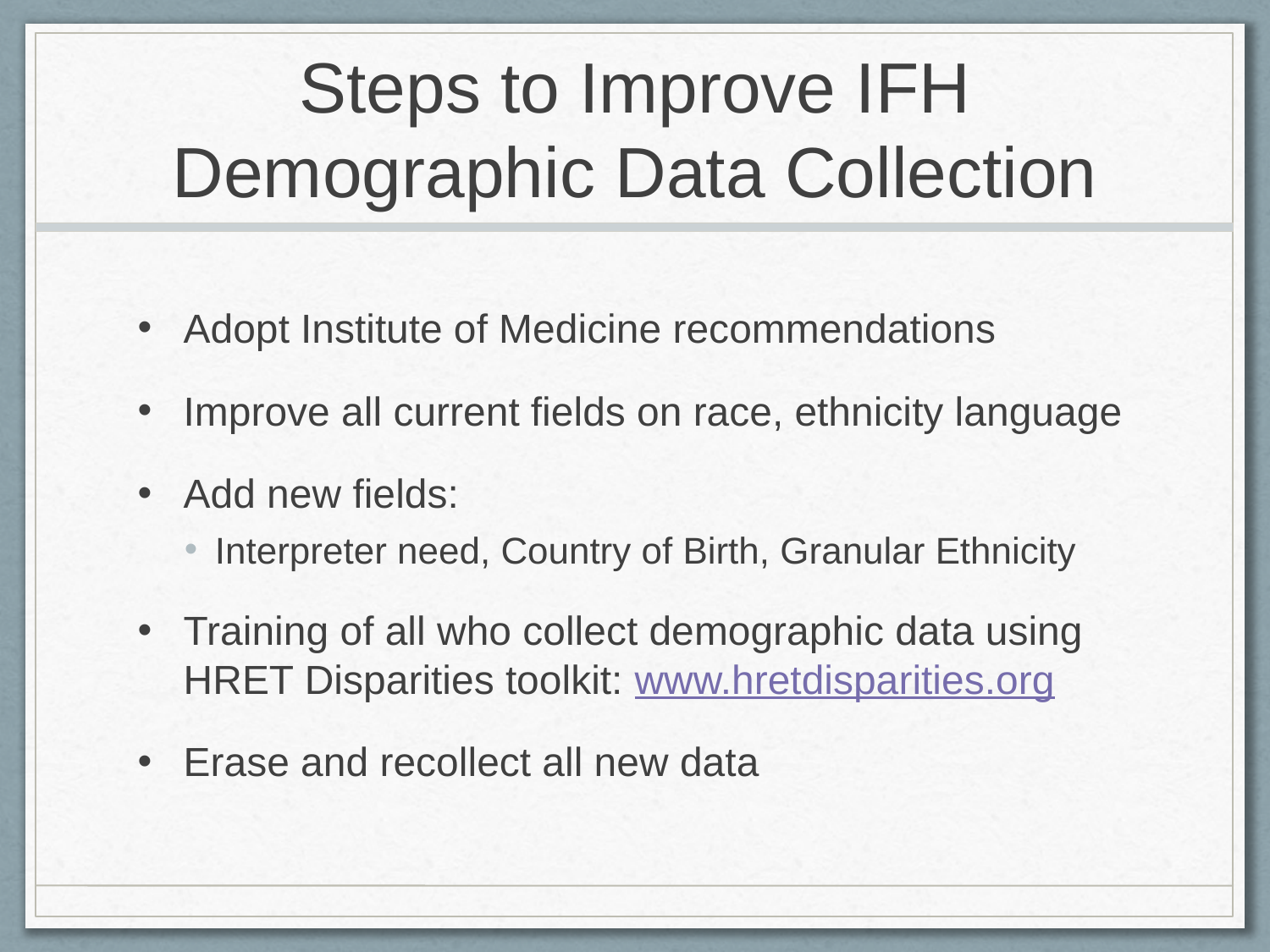

# Steps to Improve IFH Demographic Data Collection
Adopt Institute of Medicine recommendations
Improve all current fields on race, ethnicity language
Add new fields:
Interpreter need, Country of Birth, Granular Ethnicity
Training of all who collect demographic data using HRET Disparities toolkit: www.hretdisparities.org
Erase and recollect all new data